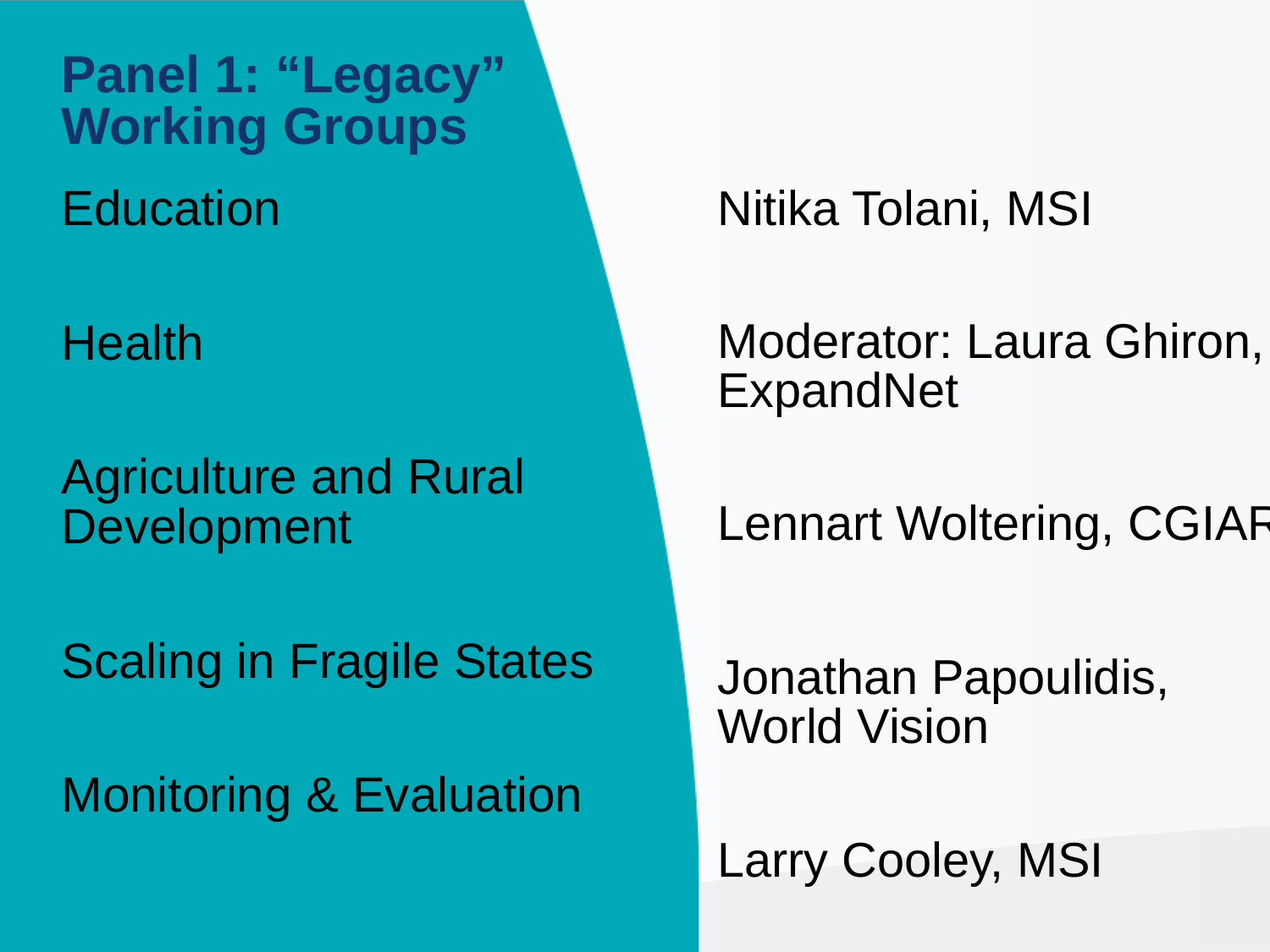

Panel 1: “Legacy” Working Groups
Education

Health

Agriculture and Rural Development

Scaling in Fragile States

Monitoring & Evaluation
Nitika Tolani, MSI

Moderator: Laura Ghiron, ExpandNet

Lennart Woltering, CGIAR

Jonathan Papoulidis,  World Vision

Larry Cooley, MSI